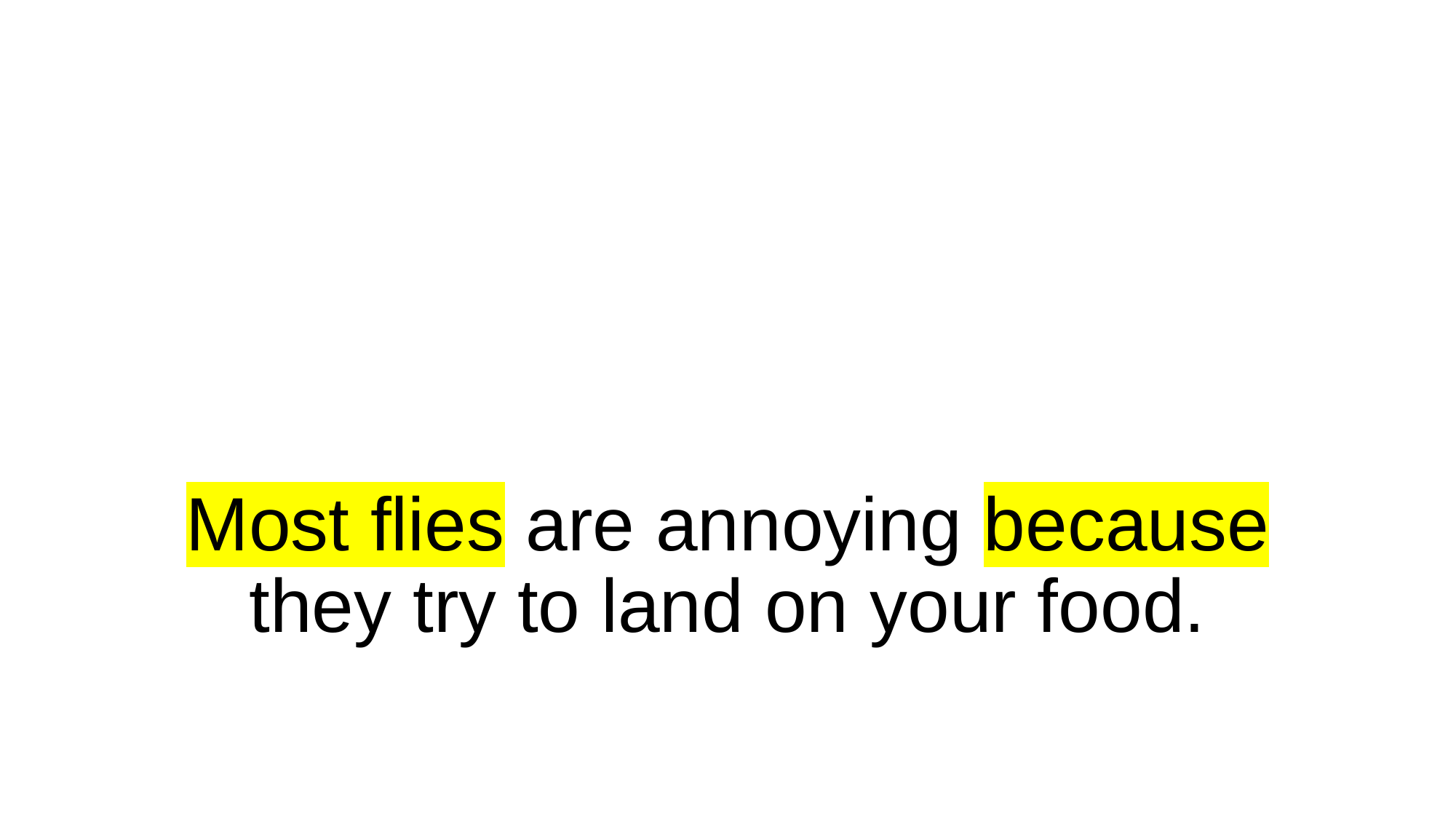

# Most flies are annoying because they try to land on your food.